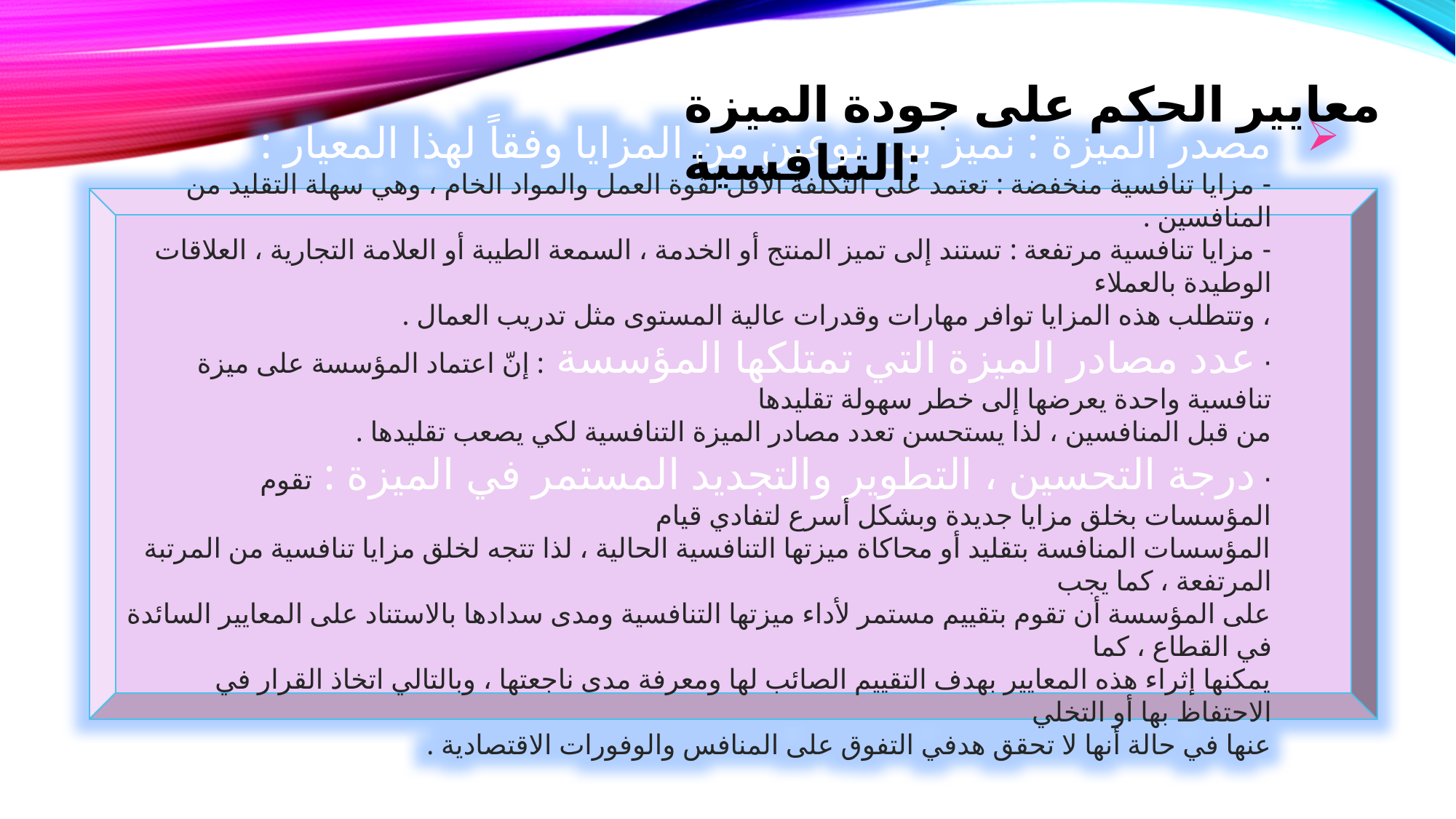

معايير الحكم على جودة الميزة التنافسية:
مصدر الميزة : نميز بين نوعين من المزايا وفقاً لهذا المعيار :
- مزايا تنافسية منخفضة : تعتمد على التكلفة الأقل لقوة العمل والمواد الخام ، وهي سهلة التقليد من المنافسين .
- مزايا تنافسية مرتفعة : تستند إلى تميز المنتج أو الخدمة ، السمعة الطيبة أو العلامة التجارية ، العلاقات الوطيدة بالعملاء
، وتتطلب هذه المزايا توافر مهارات وقدرات عالية المستوى مثل تدريب العمال .
· عدد مصادر الميزة التي تمتلكها المؤسسة : إنّ اعتماد المؤسسة على ميزة تنافسية واحدة يعرضها إلى خطر سهولة تقليدها
من قبل المنافسين ، لذا يستحسن تعدد مصادر الميزة التنافسية لكي يصعب تقليدها .
· درجة التحسين ، التطوير والتجديد المستمر في الميزة : تقوم المؤسسات بخلق مزايا جديدة وبشكل أسرع لتفادي قيام
المؤسسات المنافسة بتقليد أو محاكاة ميزتها التنافسية الحالية ، لذا تتجه لخلق مزايا تنافسية من المرتبة المرتفعة ، كما يجب
على المؤسسة أن تقوم بتقييم مستمر لأداء ميزتها التنافسية ومدى سدادها بالاستناد على المعايير السائدة في القطاع ، كما
يمكنها إثراء هذه المعايير بهدف التقييم الصائب لها ومعرفة مدى ناجعتها ، وبالتالي اتخاذ القرار في الاحتفاظ بها أو التخلي
عنها في حالة أنها لا تحقق هدفي التفوق على المنافس والوفورات الاقتصادية .